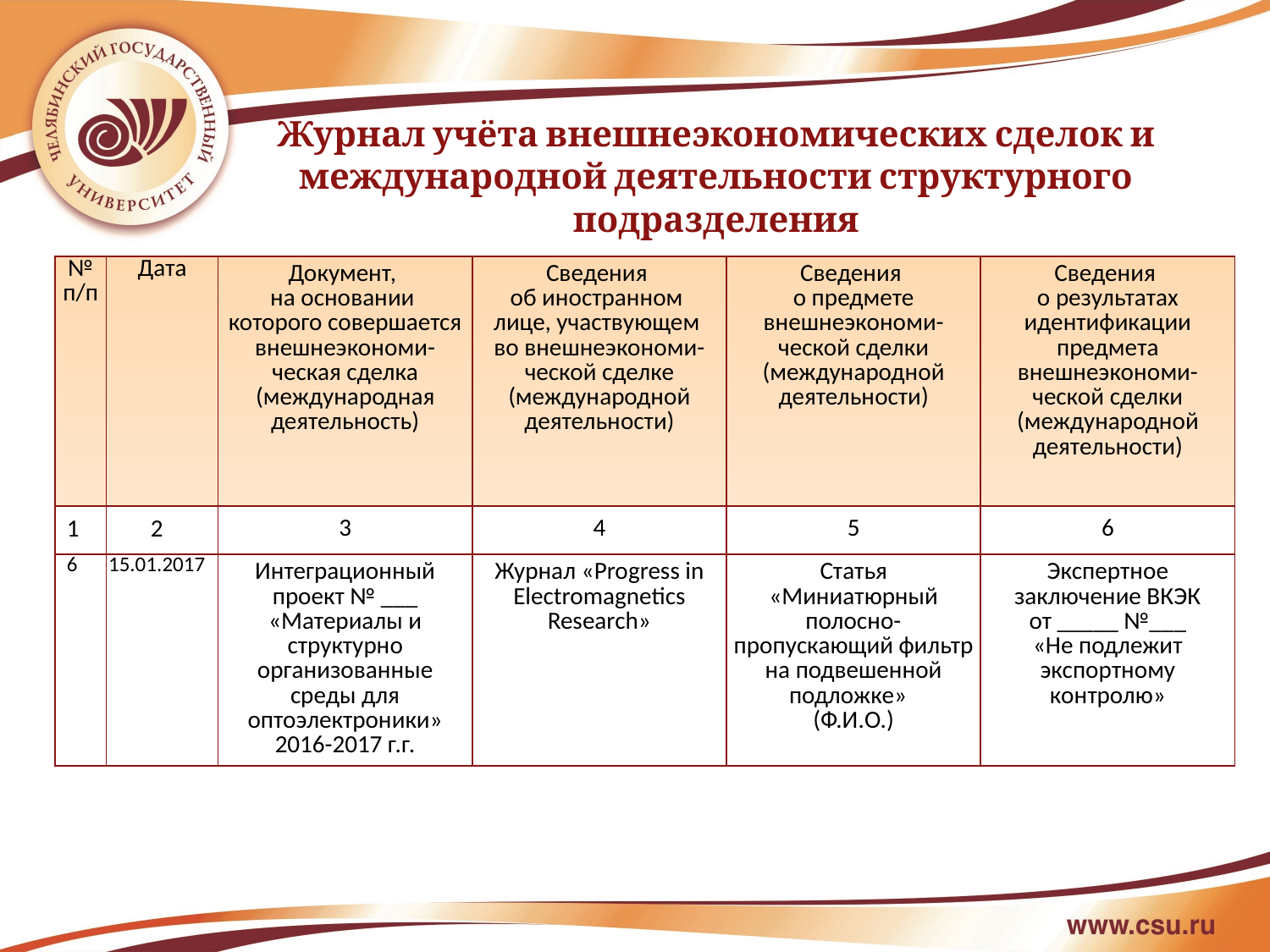

Журнал учёта внешнеэкономических сделок и международной деятельности структурного подразделения
| № п/п | Дата | Документ, на основании которого совершается внешнеэкономи-ческая сделка (международная деятельность) | Сведения об иностранном лице, участвующем во внешнеэкономи-ческой сделке (международной деятельности) | Сведения о предмете внешнеэкономи-ческой сделки (международной деятельности) | Сведения о результатах идентификации предмета внешнеэкономи-ческой сделки (международной деятельности) |
| --- | --- | --- | --- | --- | --- |
| 1 | 2 | 3 | 4 | 5 | 6 |
| 6 | 15.01.2017 | Интеграционный проект № \_\_\_ «Материалы и структурно организованные среды для оптоэлектроники» 2016-2017 г.г. | Журнал «Progress in Electromagnetics Research» | Статья «Миниатюрный полосно-пропускающий фильтр на подвешенной подложке» (Ф.И.О.) | Экспертное заключение ВКЭК от \_\_\_\_\_ №\_\_\_ «Не подлежит экспортному контролю» |